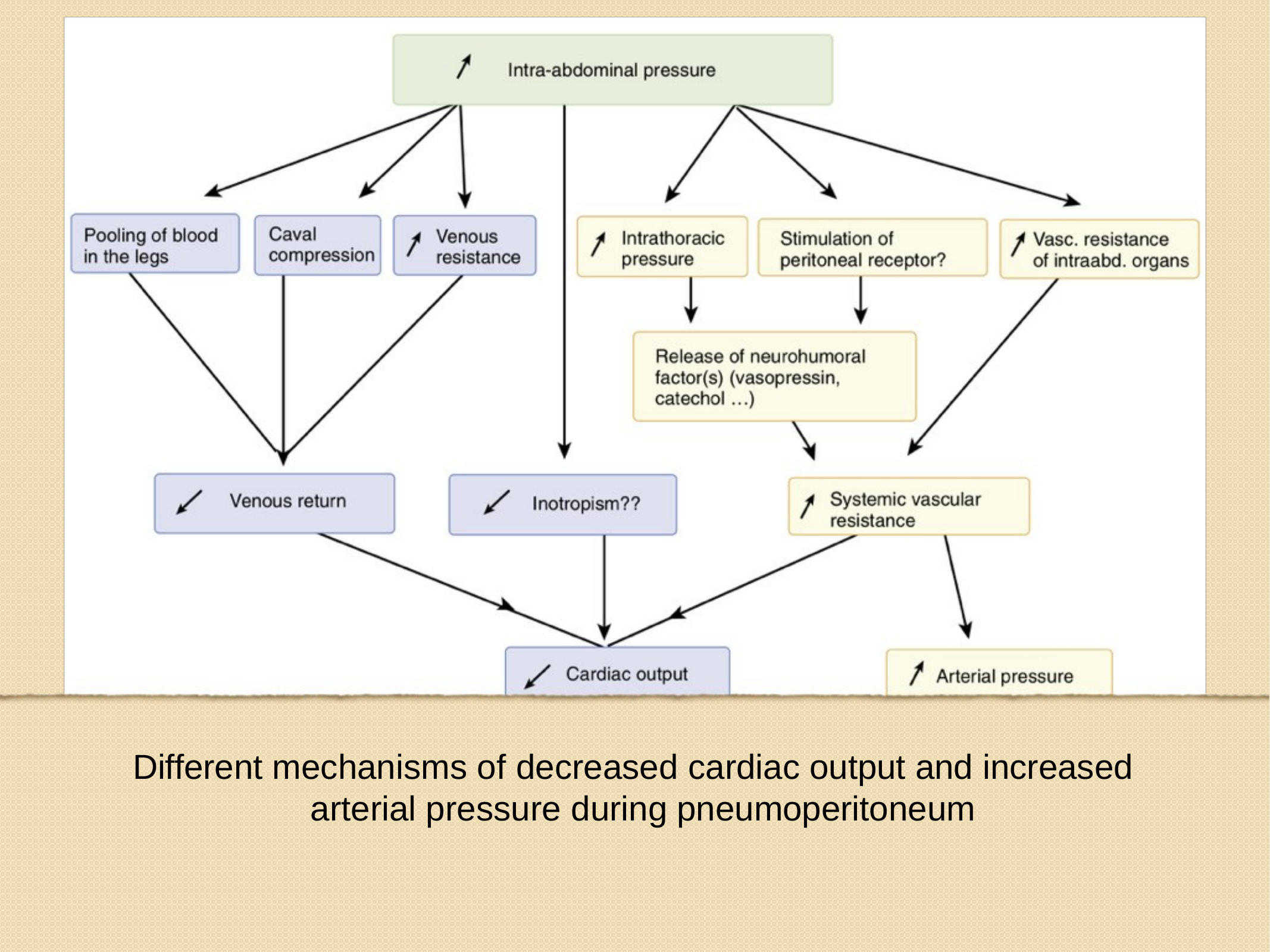

Different mechanisms of decreased cardiac output and increased  arterial pressure during pneumoperitoneum